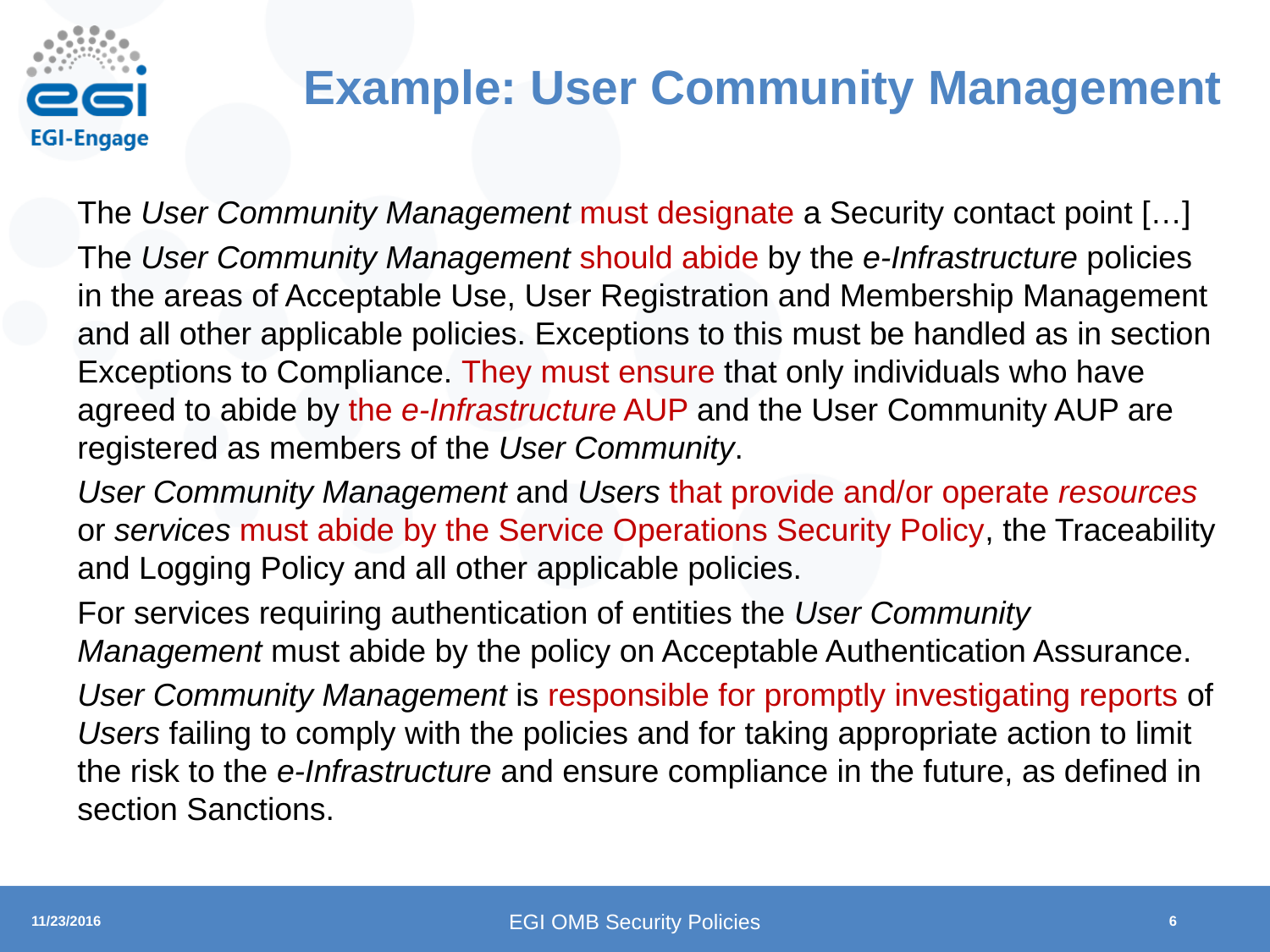

# Example: User Community Management
The User Community Management must designate a Security contact point […]
The User Community Management should abide by the e-Infrastructure policies in the areas of Acceptable Use, User Registration and Membership Management and all other applicable policies. Exceptions to this must be handled as in section Exceptions to Compliance. They must ensure that only individuals who have agreed to abide by the e-Infrastructure AUP and the User Community AUP are registered as members of the User Community.
User Community Management and Users that provide and/or operate resources or services must abide by the Service Operations Security Policy, the Traceability and Logging Policy and all other applicable policies.
For services requiring authentication of entities the User Community Management must abide by the policy on Acceptable Authentication Assurance.
User Community Management is responsible for promptly investigating reports of Users failing to comply with the policies and for taking appropriate action to limit the risk to the e-Infrastructure and ensure compliance in the future, as defined in section Sanctions.

EGI OMB Security Policies